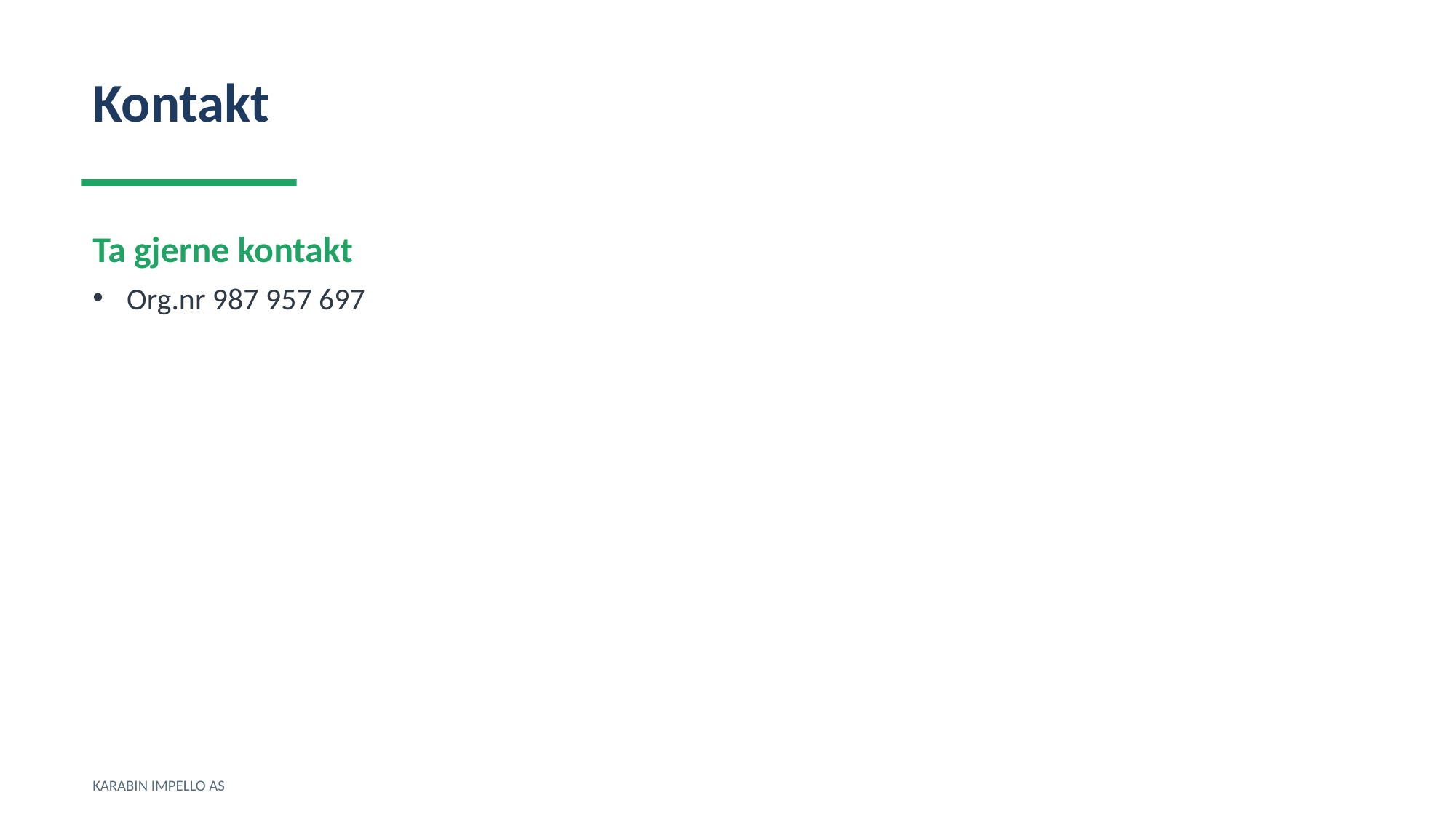

Kontakt

Ta gjerne kontakt
Org.nr 987 957 697
KARABIN IMPELLO AS